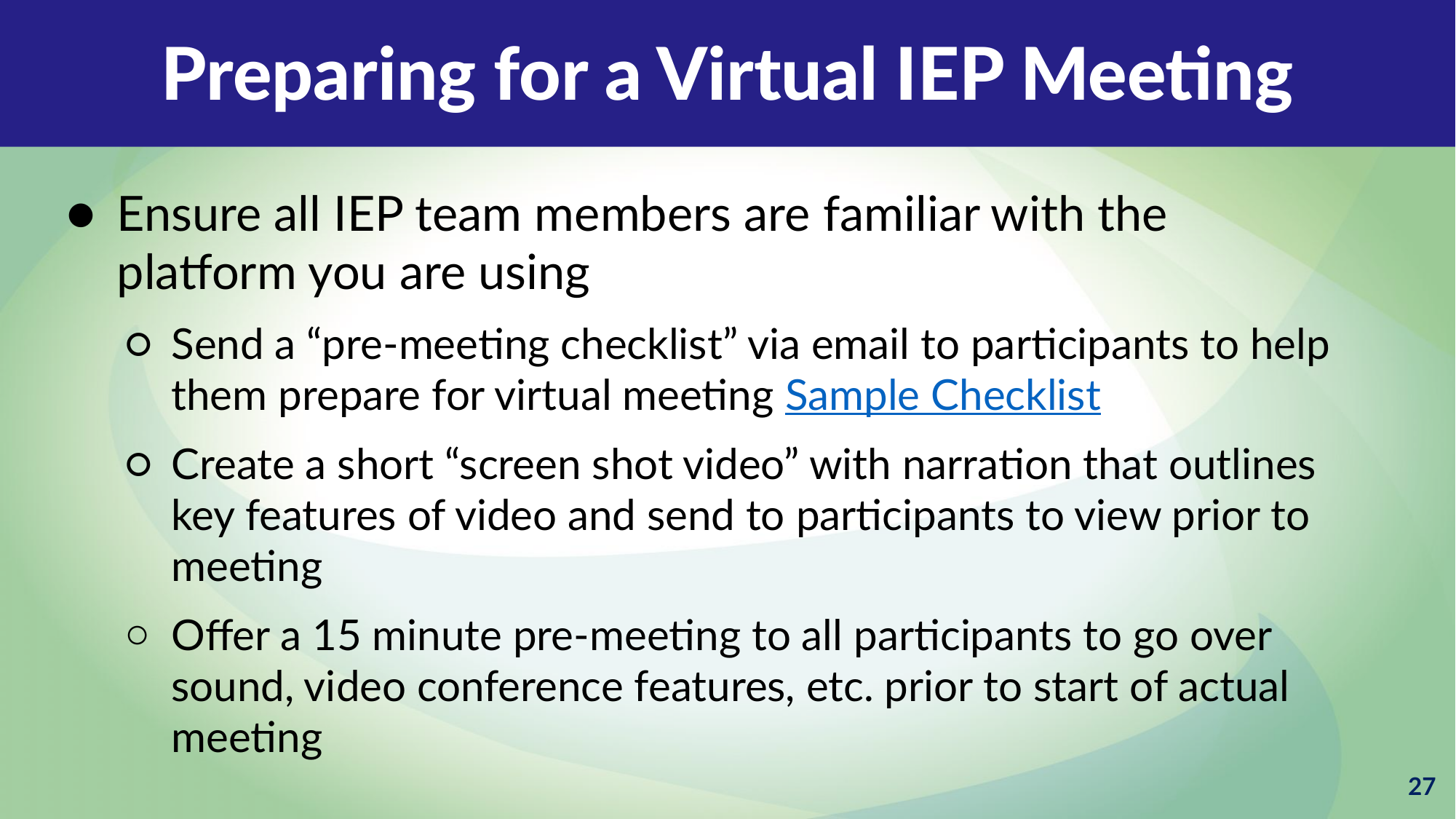

Preparing for a Virtual IEP Meeting
Ensure all IEP team members are familiar with the platform you are using
Send a “pre-meeting checklist” via email to participants to help them prepare for virtual meeting Sample Checklist
Create a short “screen shot video” with narration that outlines key features of video and send to participants to view prior to meeting
Offer a 15 minute pre-meeting to all participants to go over sound, video conference features, etc. prior to start of actual meeting

27